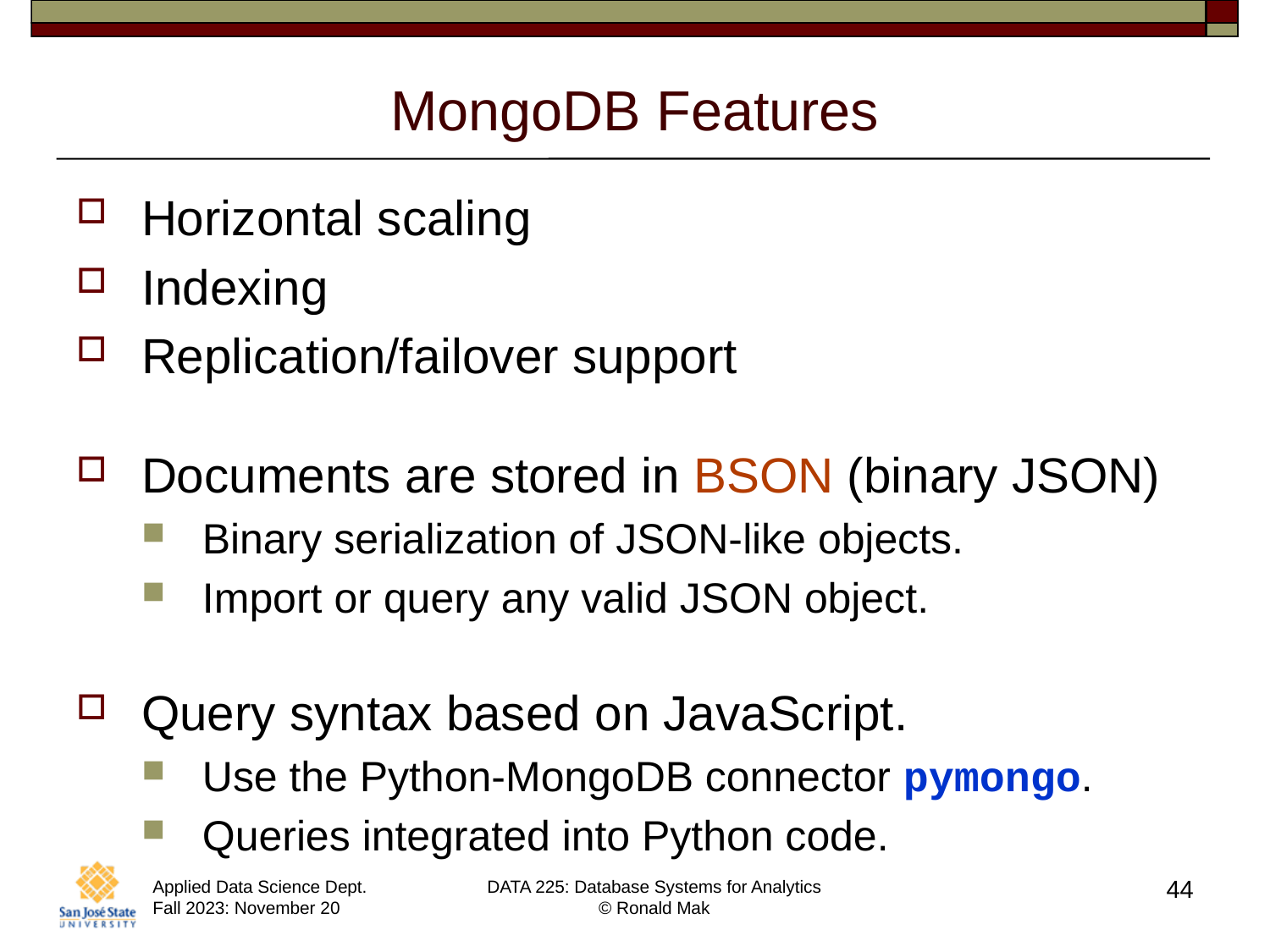

# MongoDB Features
Horizontal scaling
Indexing
Replication/failover support

Documents are stored in BSON (binary JSON)
Binary serialization of JSON-like objects.
Import or query any valid JSON object.

Query syntax based on JavaScript.
Use the Python-MongoDB connector pymongo.
Queries integrated into Python code.
44